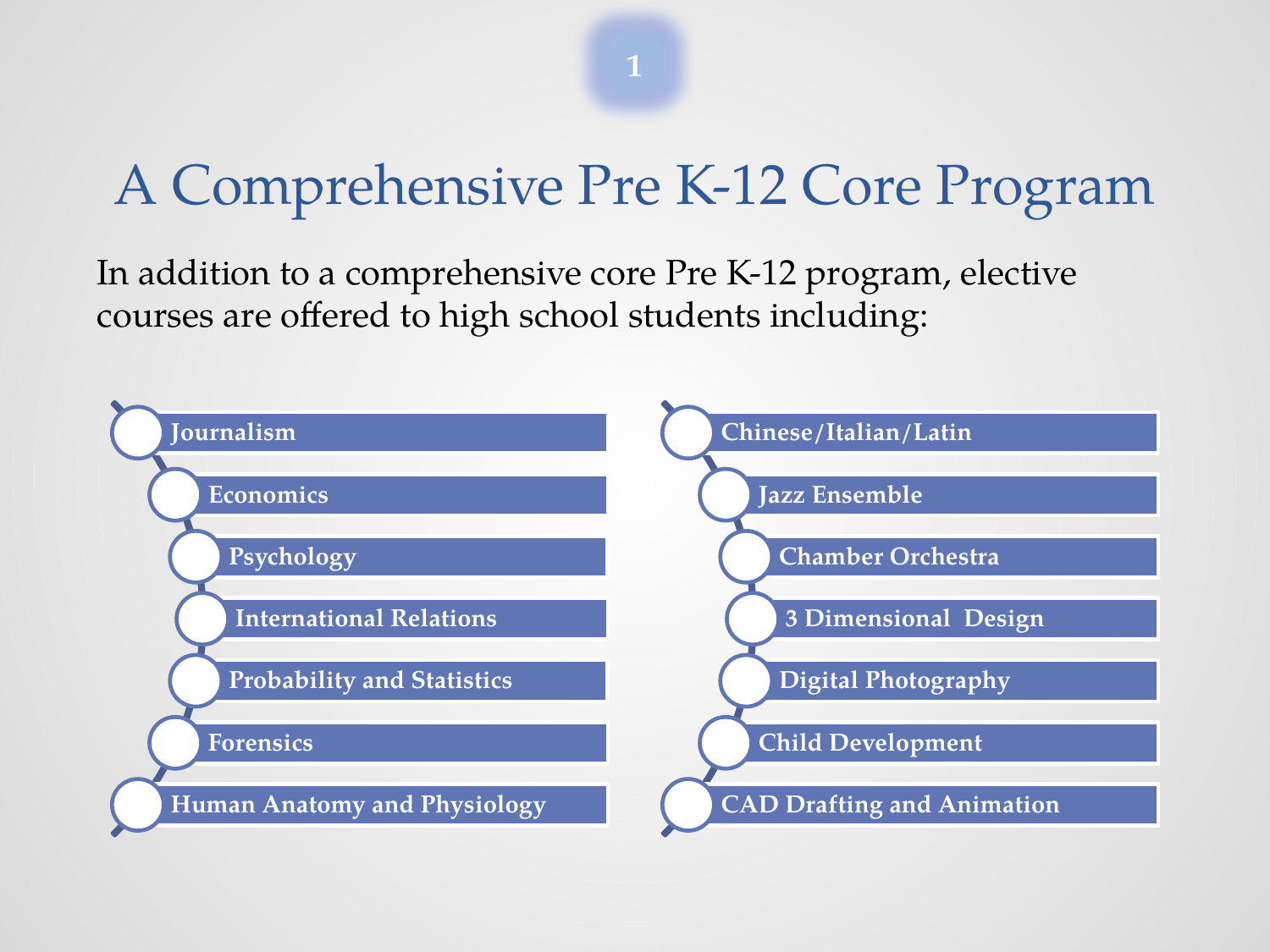

1
# A Comprehensive Pre K-12 Core Program
In addition to a comprehensive core Pre K-12 program, elective courses are offered to high school students including:
Journalism
Economics
Psychology
International Relations
Probability and Statistics
Forensics
Human Anatomy and Physiology
Chinese/Italian/Latin
Jazz Ensemble
Chamber Orchestra
3 Dimensional  Design
Digital Photography
Child Development
CAD Drafting and Animation